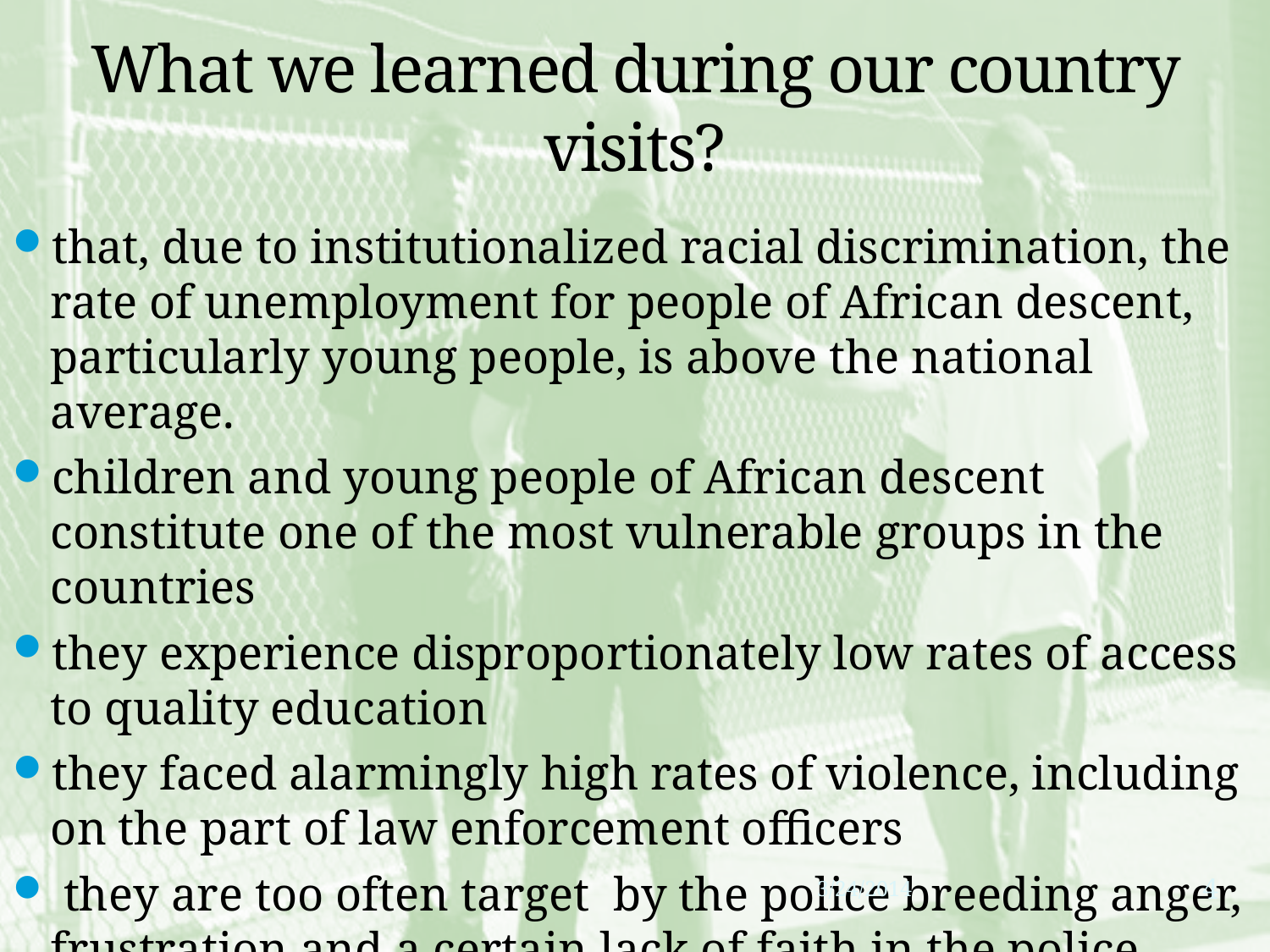

# What we learned during our country visits?
that, due to institutionalized racial discrimination, the rate of unemployment for people of African descent, particularly young people, is above the national average.
children and young people of African descent constitute one of the most vulnerable groups in the countries
they experience disproportionately low rates of access to quality education
they faced alarmingly high rates of violence, including on the part of law enforcement officers
 they are too often target  by the police breeding anger, frustration and a certain lack of faith in the police force

4
3/24/2014